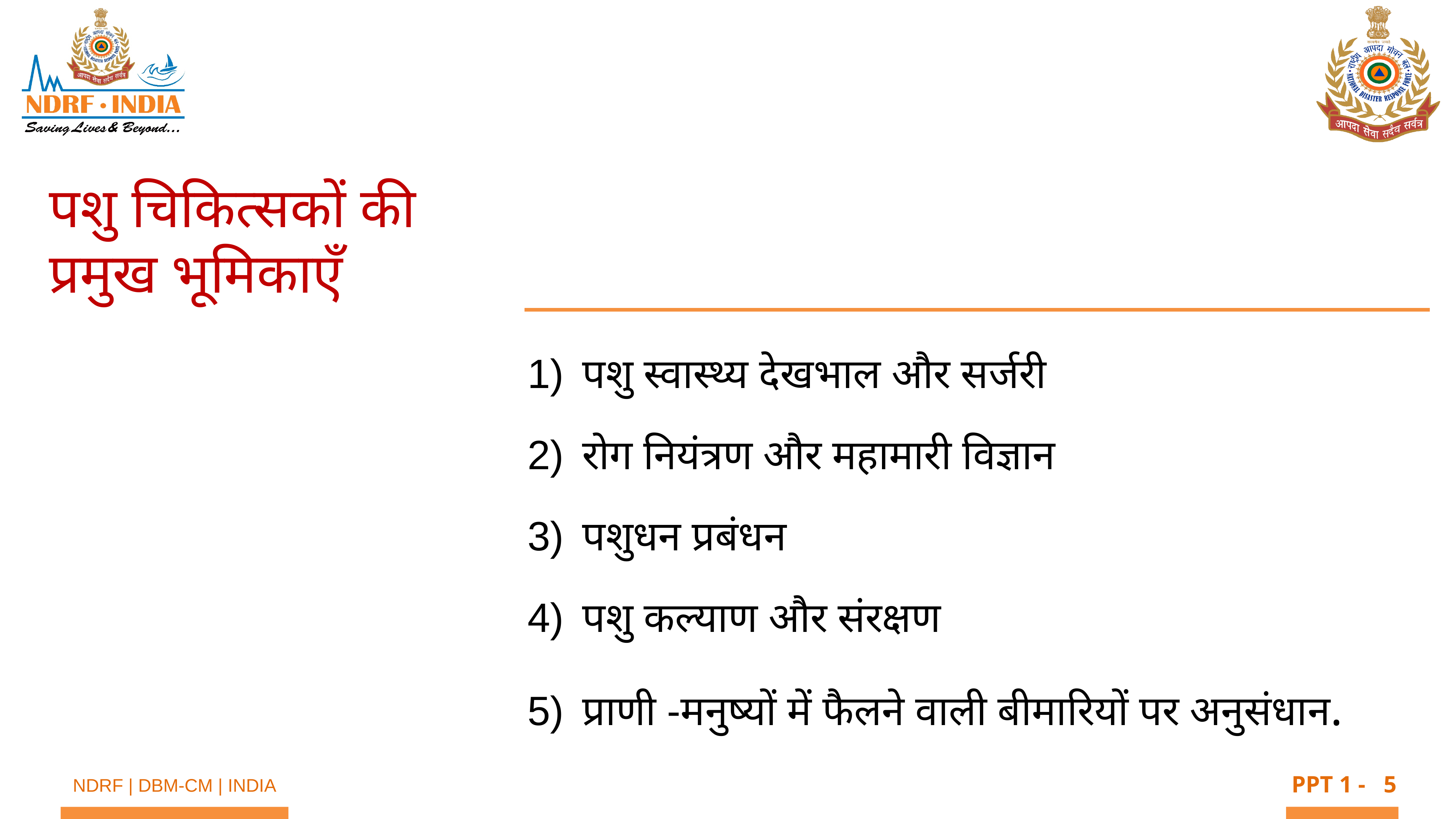

पशु चिकित्सकों की प्रमुख भूमिकाएँ
पशु स्वास्थ्य देखभाल और सर्जरी
रोग नियंत्रण और महामारी विज्ञान
पशुधन प्रबंधन
पशु कल्याण और संरक्षण
प्राणी -मनुष्यों में फैलने वाली बीमारियों पर अनुसंधान.
5